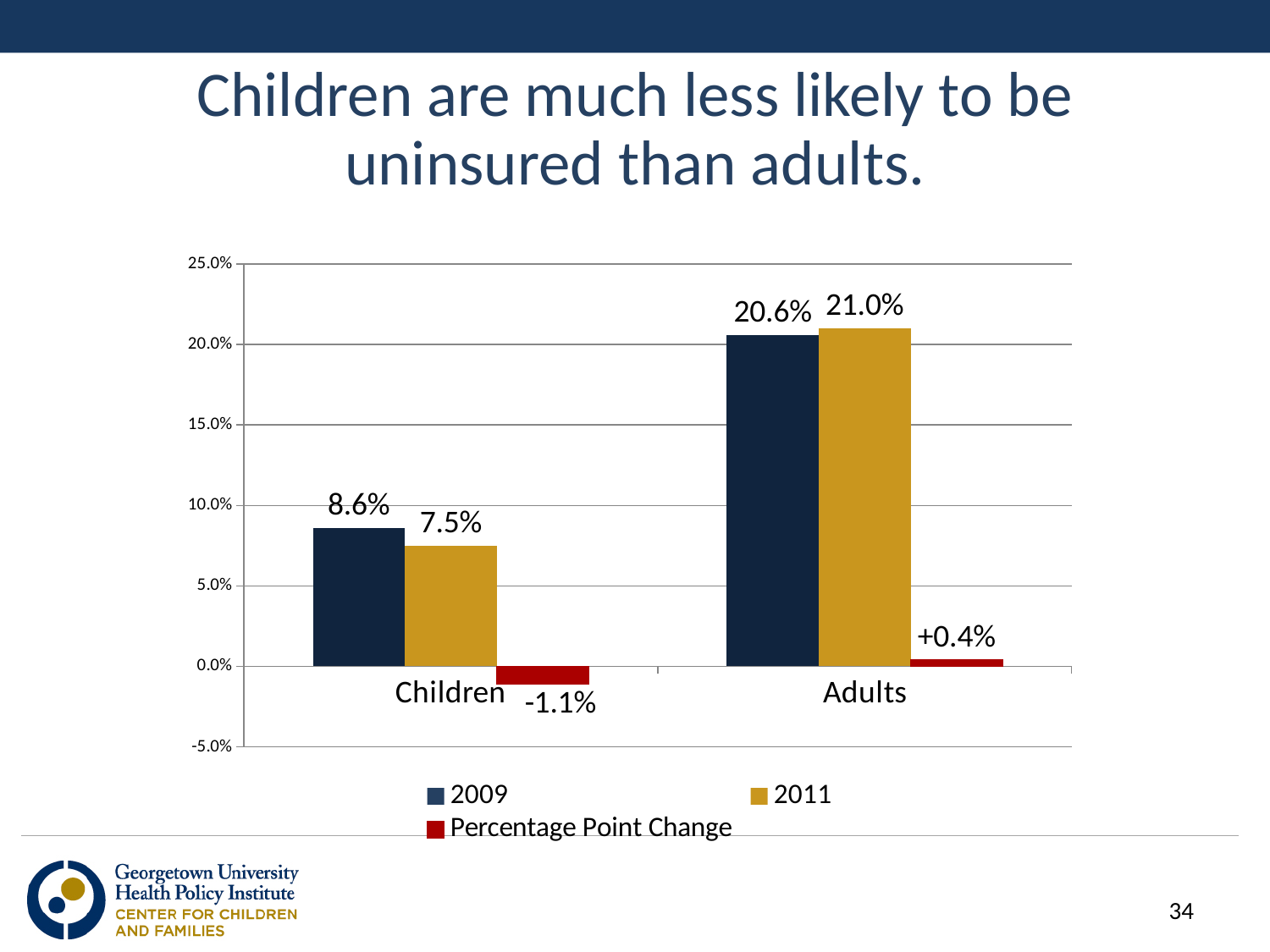

# Children are much less likely to be uninsured than adults.

### Chart

| Category | 2009 | 2011 | Percentage Point Change |
|---|---|---|---|
| Children | 0.086 | 0.075 | -0.011 |
| Adults | 0.206 | 0.21 | 0.004 |
34